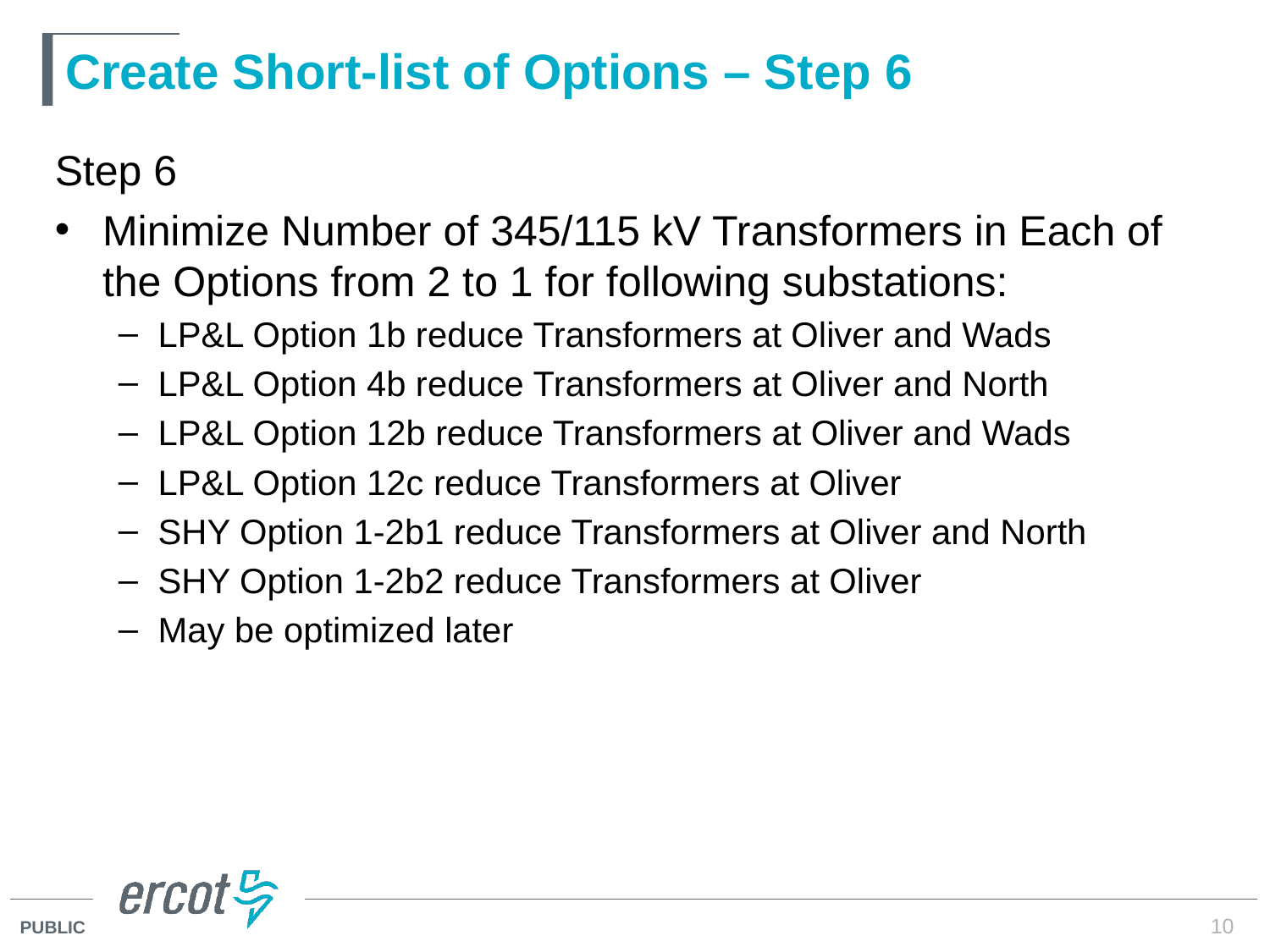

# Create Short-list of Options – Step 6
Step 6
Minimize Number of 345/115 kV Transformers in Each of the Options from 2 to 1 for following substations:
LP&L Option 1b reduce Transformers at Oliver and Wads
LP&L Option 4b reduce Transformers at Oliver and North
LP&L Option 12b reduce Transformers at Oliver and Wads
LP&L Option 12c reduce Transformers at Oliver
SHY Option 1-2b1 reduce Transformers at Oliver and North
SHY Option 1-2b2 reduce Transformers at Oliver
May be optimized later
10